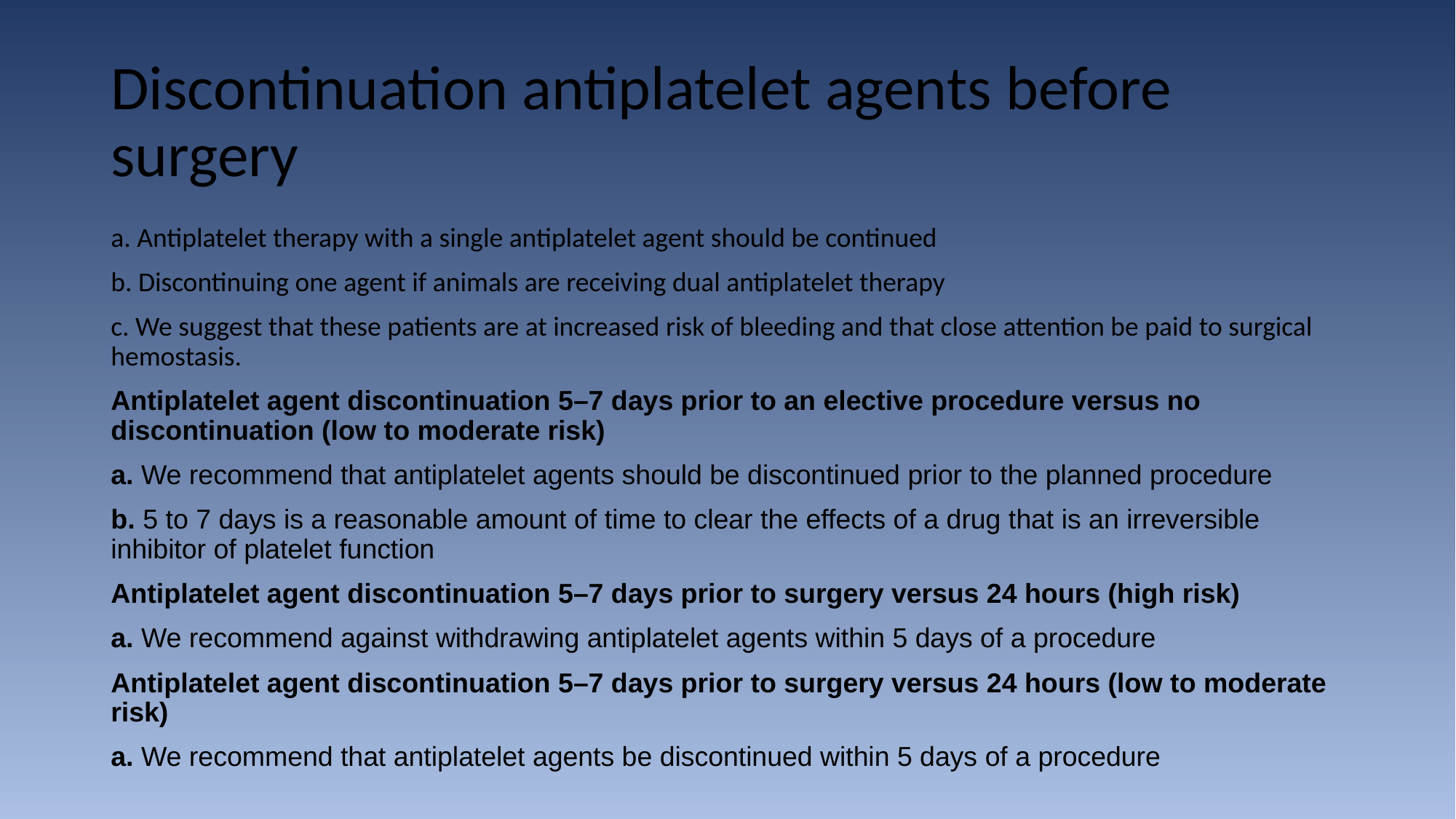

# Discontinuation antiplatelet agents before surgery
a. Antiplatelet therapy with a single antiplatelet agent should be continued
b. Discontinuing one agent if animals are receiving dual antiplatelet therapy
c. We suggest that these patients are at increased risk of bleeding and that close attention be paid to surgical hemostasis.
Antiplatelet agent discontinuation 5–7 days prior to an elective procedure versus no discontinuation (low to moderate risk)
a. We recommend that antiplatelet agents should be discontinued prior to the planned procedure
b. 5 to 7 days is a reasonable amount of time to clear the effects of a drug that is an irreversible inhibitor of platelet function
Antiplatelet agent discontinuation 5–7 days prior to surgery versus 24 hours (high risk)
a. We recommend against withdrawing antiplatelet agents within 5 days of a procedure
Antiplatelet agent discontinuation 5–7 days prior to surgery versus 24 hours (low to moderate risk)
a. We recommend that antiplatelet agents be discontinued within 5 days of a procedure